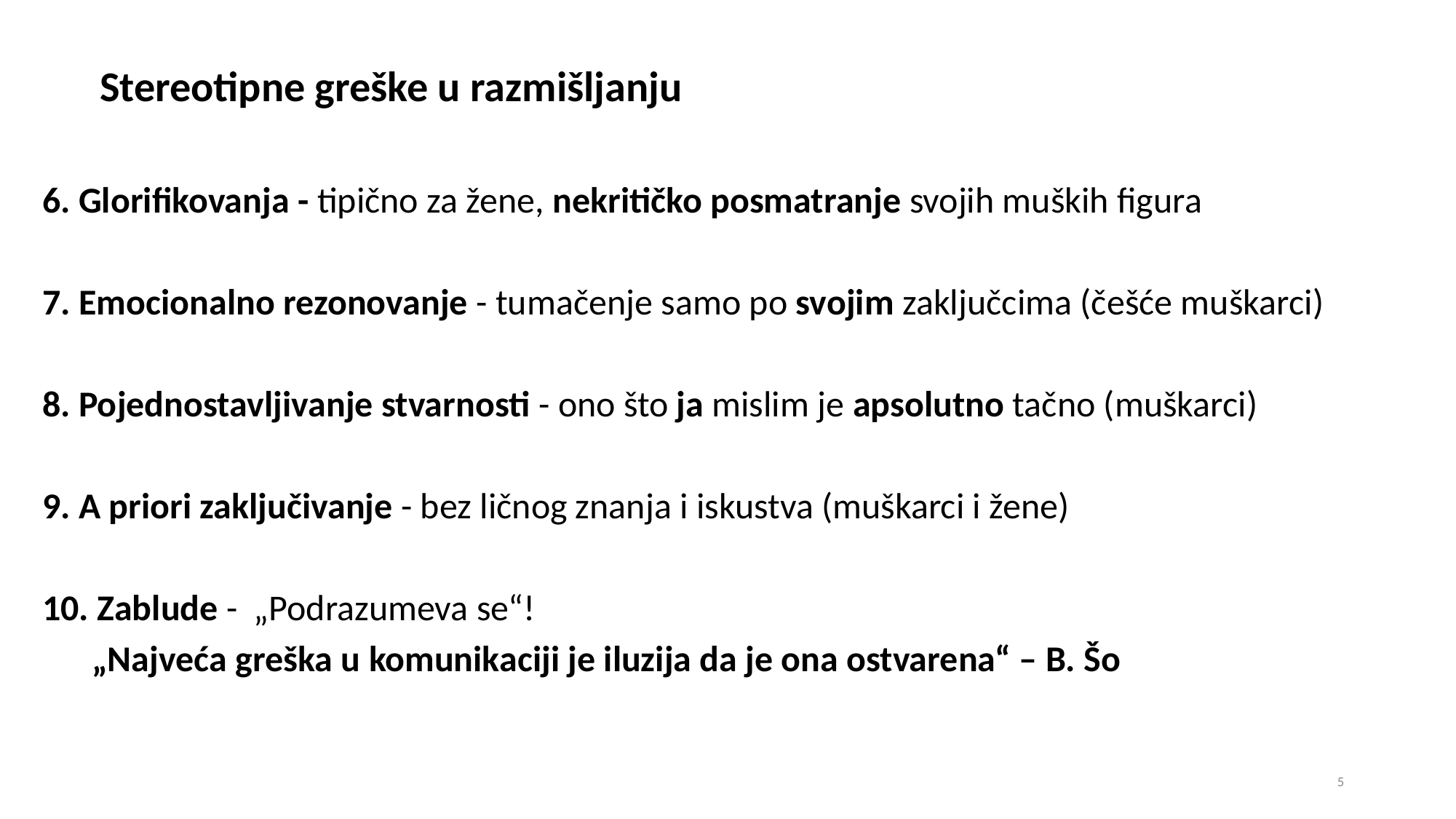

Stereotipne greške u razmišljanju

6. Glorifikovanja - tipično za žene, nekritičko posmatranje svojih muških figura

7. Emocionalno rezonovanje - tumačenje samo po svojim zaključcima (češće muškarci)

8. Pojednostavljivanje stvarnosti - ono što ja mislim je apsolutno tačno (muškarci)

9. A priori zaključivanje - bez ličnog znanja i iskustva (muškarci i žene)

10. Zablude -  „Podrazumeva se“!
      „Najveća greška u komunikaciji je iluzija da je ona ostvarena“ – B. Šo
5